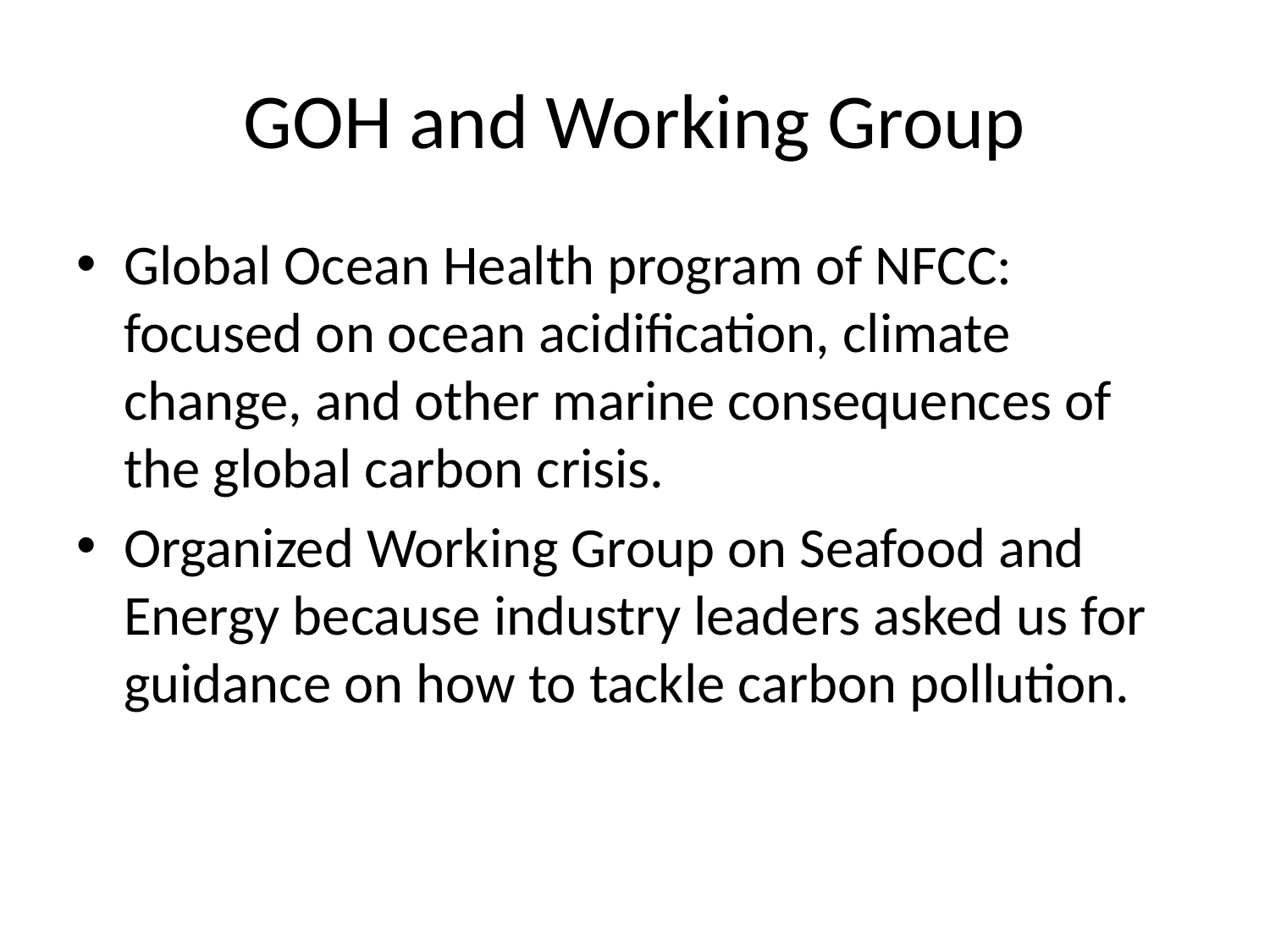

# GOH and Working Group
Global Ocean Health program of NFCC: focused on ocean acidification, climate change, and other marine consequences of the global carbon crisis.
Organized Working Group on Seafood and Energy because industry leaders asked us for guidance on how to tackle carbon pollution.